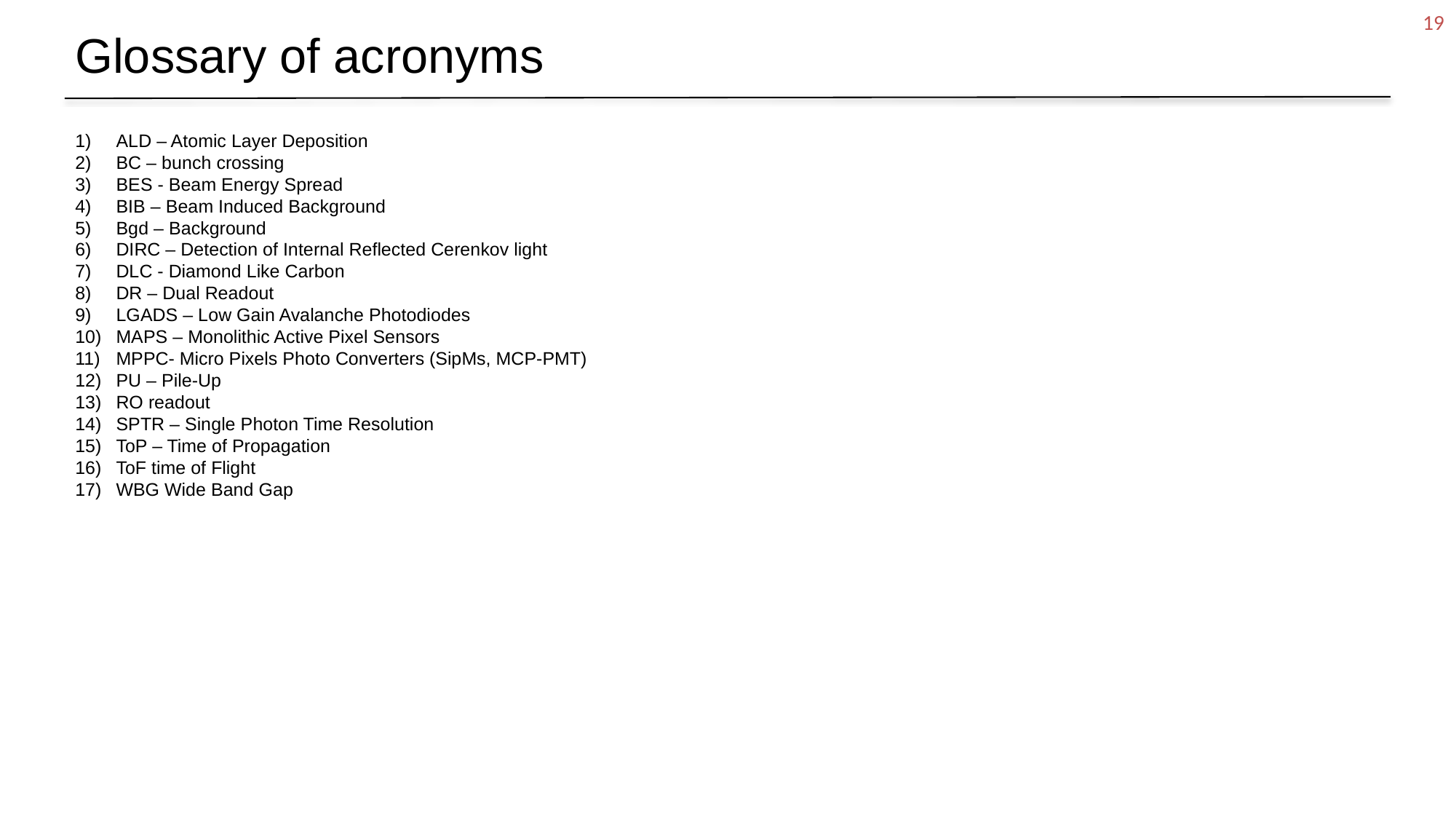

19
Glossary of acronyms
ALD – Atomic Layer Deposition
BC – bunch crossing
BES - Beam Energy Spread
BIB – Beam Induced Background
Bgd – Background
DIRC – Detection of Internal Reflected Cerenkov light
DLC - Diamond Like Carbon
DR – Dual Readout
LGADS – Low Gain Avalanche Photodiodes
MAPS – Monolithic Active Pixel Sensors
MPPC- Micro Pixels Photo Converters (SipMs, MCP-PMT)
PU – Pile-Up
RO readout
SPTR – Single Photon Time Resolution
ToP – Time of Propagation
ToF time of Flight
WBG Wide Band Gap